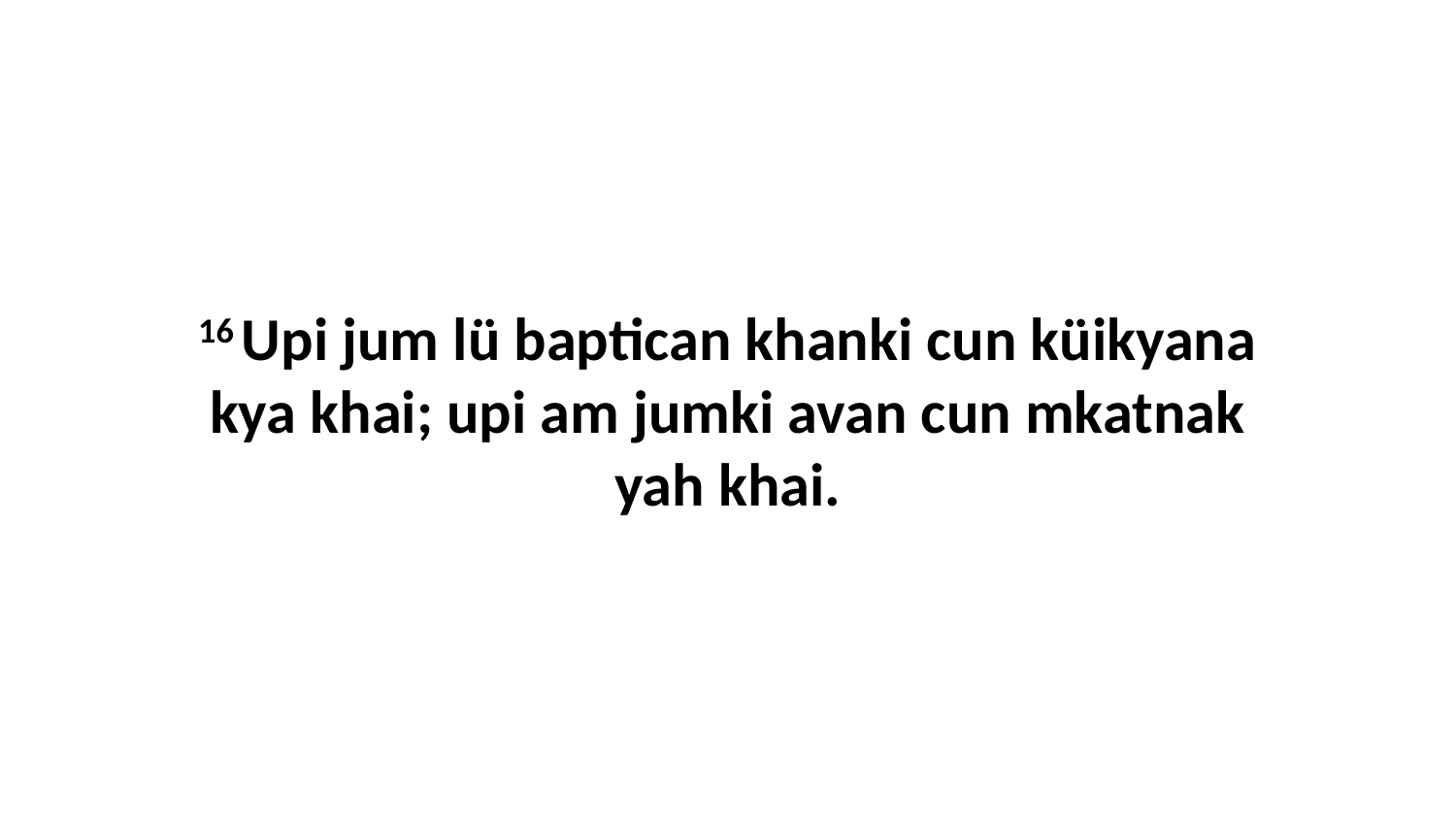

16 Upi jum lü baptican khanki cun küikyana kya khai; upi am jumki avan cun mkatnak yah khai.